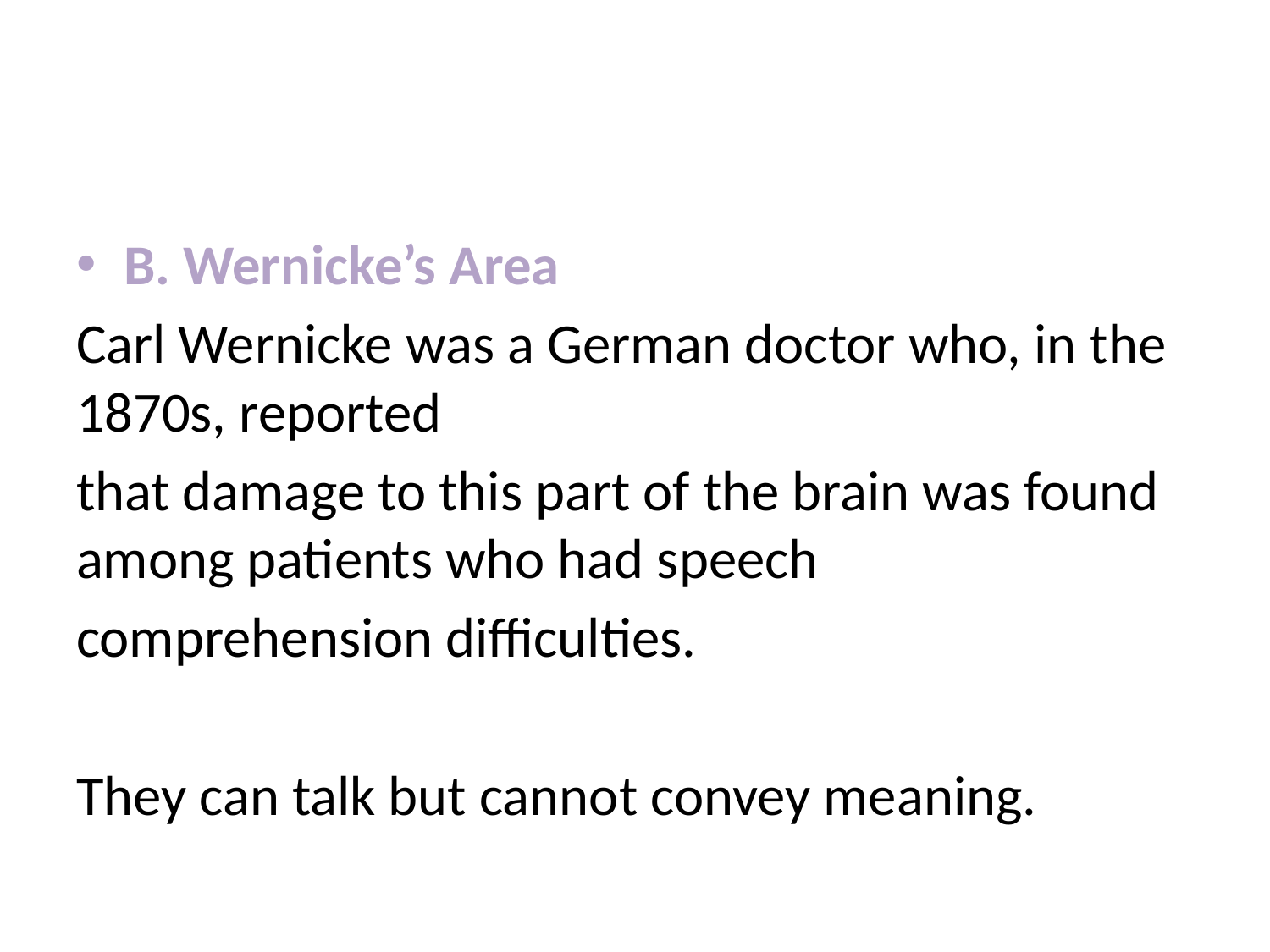

#
B. Wernicke’s Area
Carl Wernicke was a German doctor who, in the 1870s, reported
that damage to this part of the brain was found among patients who had speech
comprehension difficulties.

They can talk but cannot convey meaning.